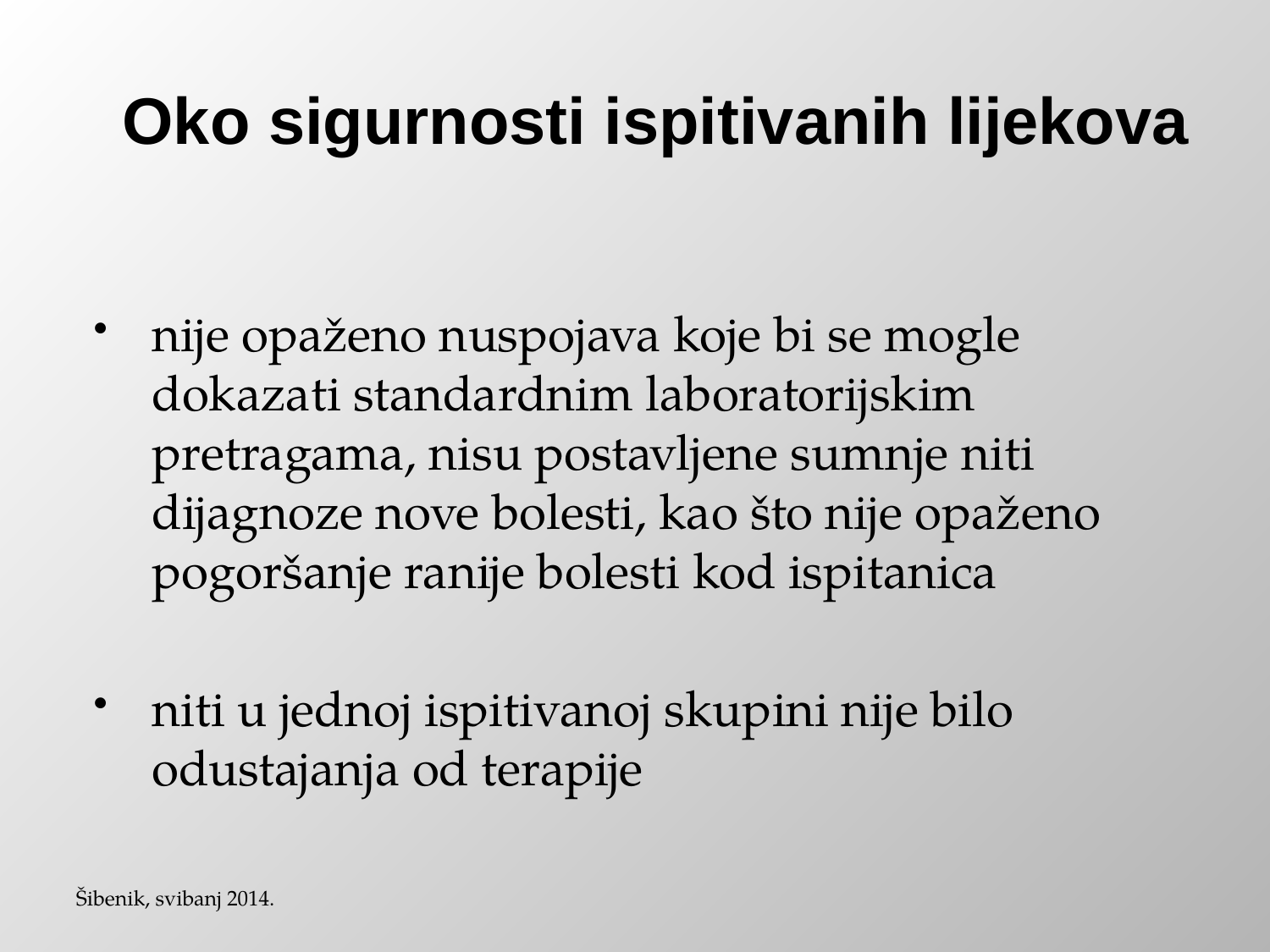

# Oko sigurnosti ispitivanih lijekova
nije opaženo nuspojava koje bi se mogle dokazati standardnim laboratorijskim pretragama, nisu postavljene sumnje niti dijagnoze nove bolesti, kao što nije opaženo pogoršanje ranije bolesti kod ispitanica

niti u jednoj ispitivanoj skupini nije bilo odustajanja od terapije

Šibenik, svibanj 2014.